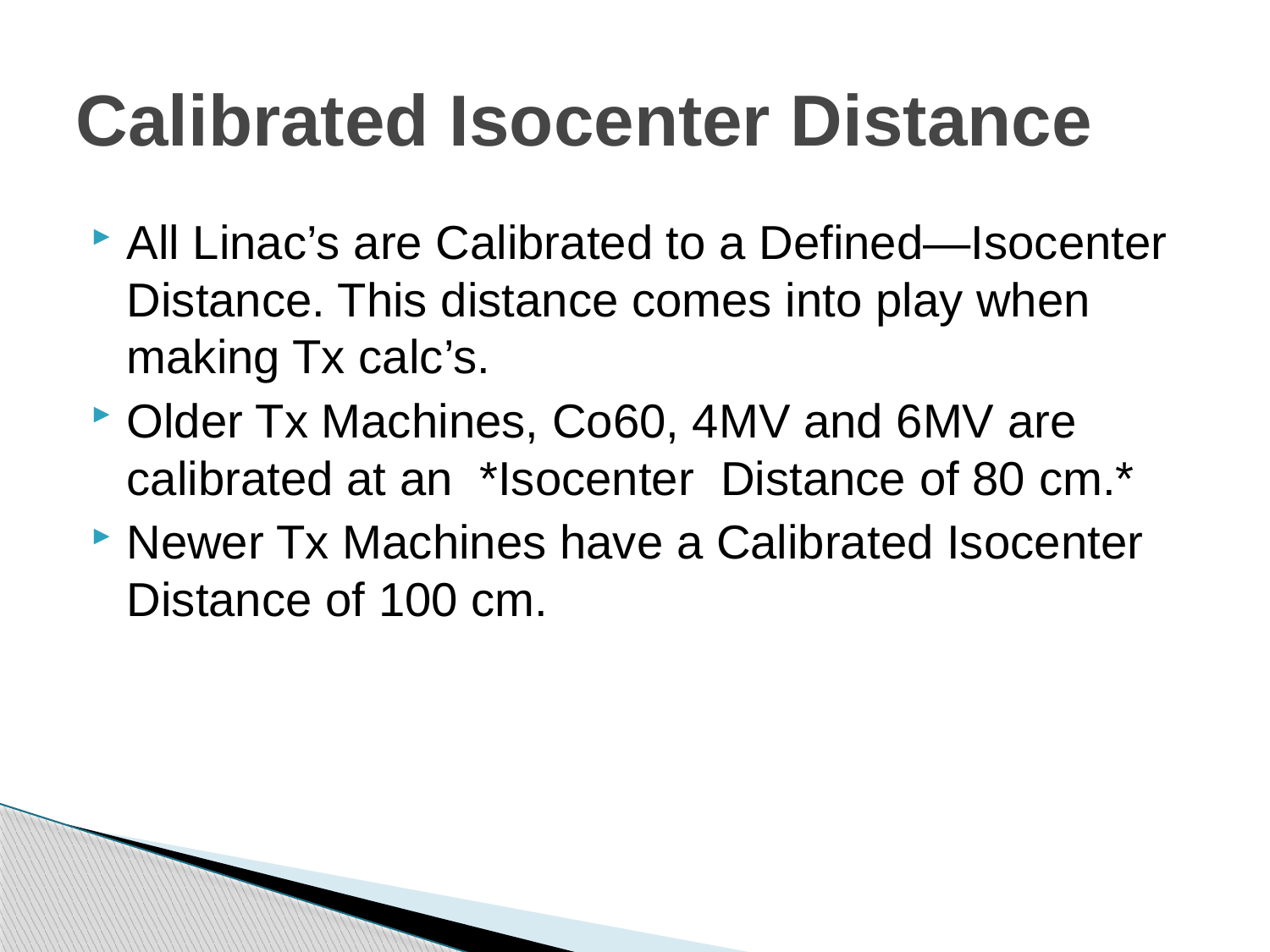

# Calibrated Isocenter Distance
All Linac’s are Calibrated to a Defined—Isocenter Distance. This distance comes into play when making Tx calc’s.
Older Tx Machines, Co60, 4MV and 6MV are calibrated at an  *Isocenter  Distance of 80 cm.*
Newer Tx Machines have a Calibrated Isocenter Distance of 100 cm.